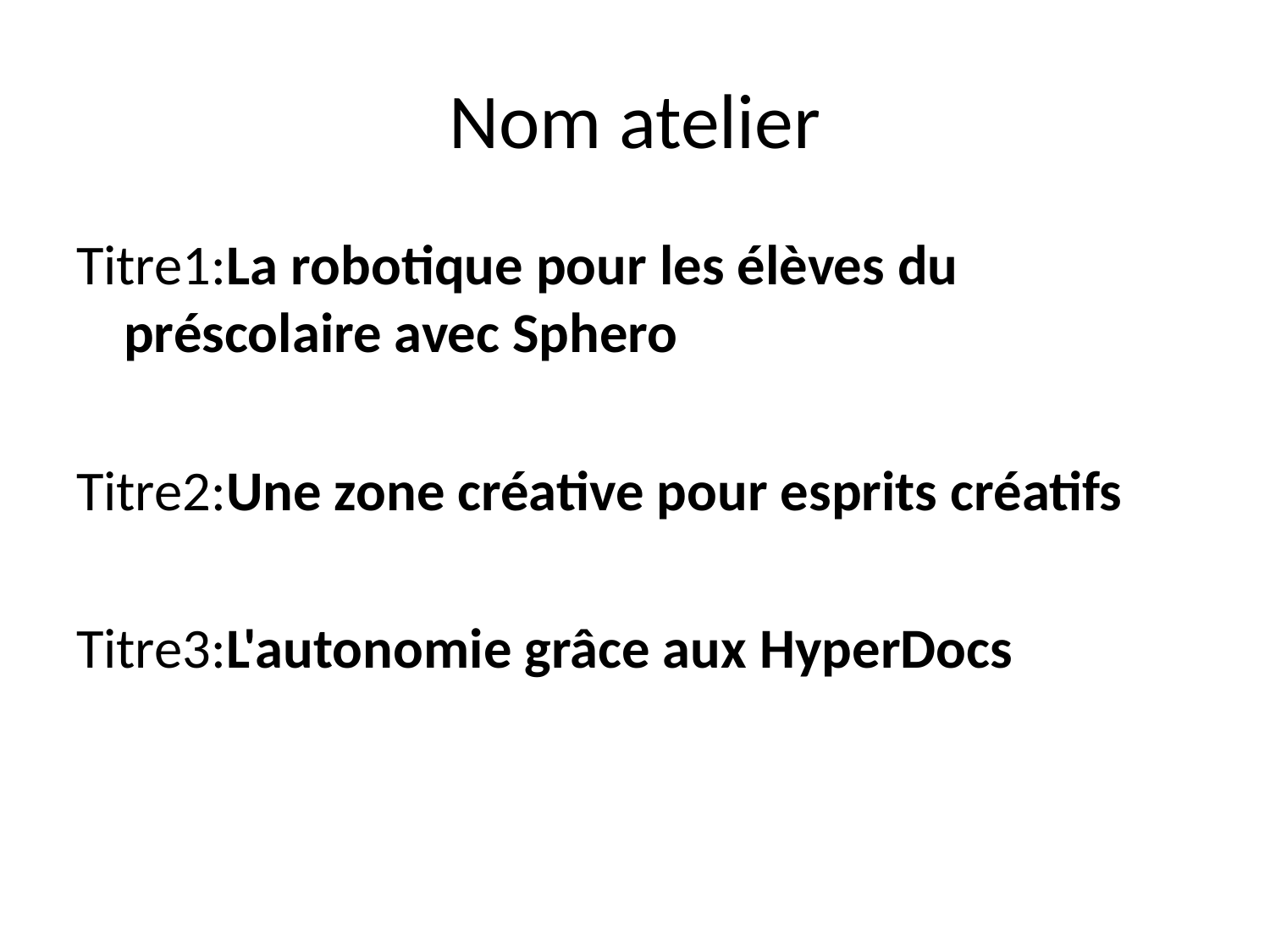

# Nom atelier
Titre1:La robotique pour les élèves du préscolaire avec Sphero

Titre2:Une zone créative pour esprits créatifs

Titre3:L'autonomie grâce aux HyperDocs